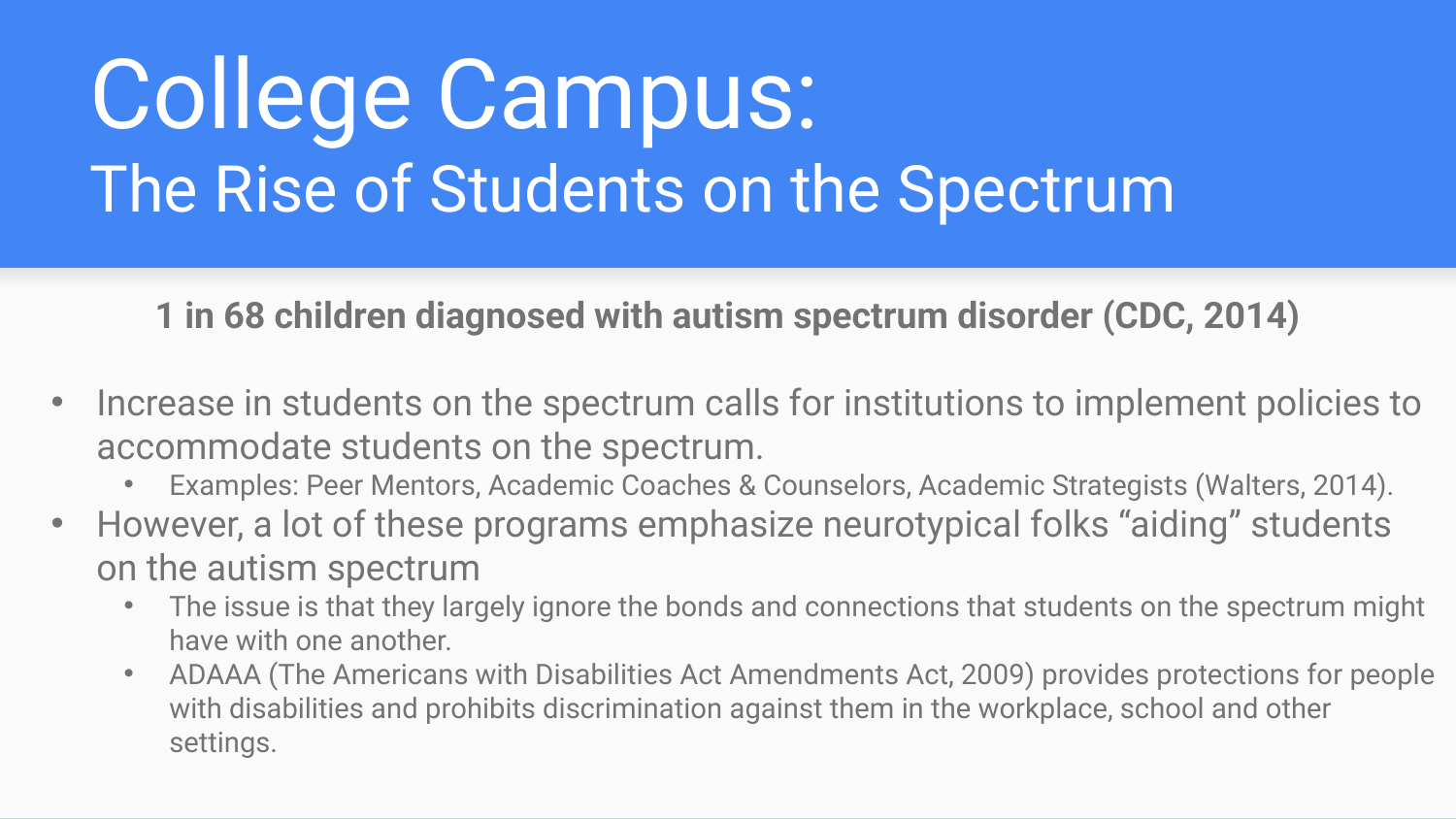

# College Campus:
The Rise of Students on the Spectrum
1 in 68 children diagnosed with autism spectrum disorder (CDC, 2014)

Increase in students on the spectrum calls for institutions to implement policies to accommodate students on the spectrum.
Examples: Peer Mentors, Academic Coaches & Counselors, Academic Strategists (Walters, 2014).
However, a lot of these programs emphasize neurotypical folks “aiding” students on the autism spectrum
The issue is that they largely ignore the bonds and connections that students on the spectrum might have with one another.
ADAAA (The Americans with Disabilities Act Amendments Act, 2009) provides protections for people with disabilities and prohibits discrimination against them in the workplace, school and other settings.